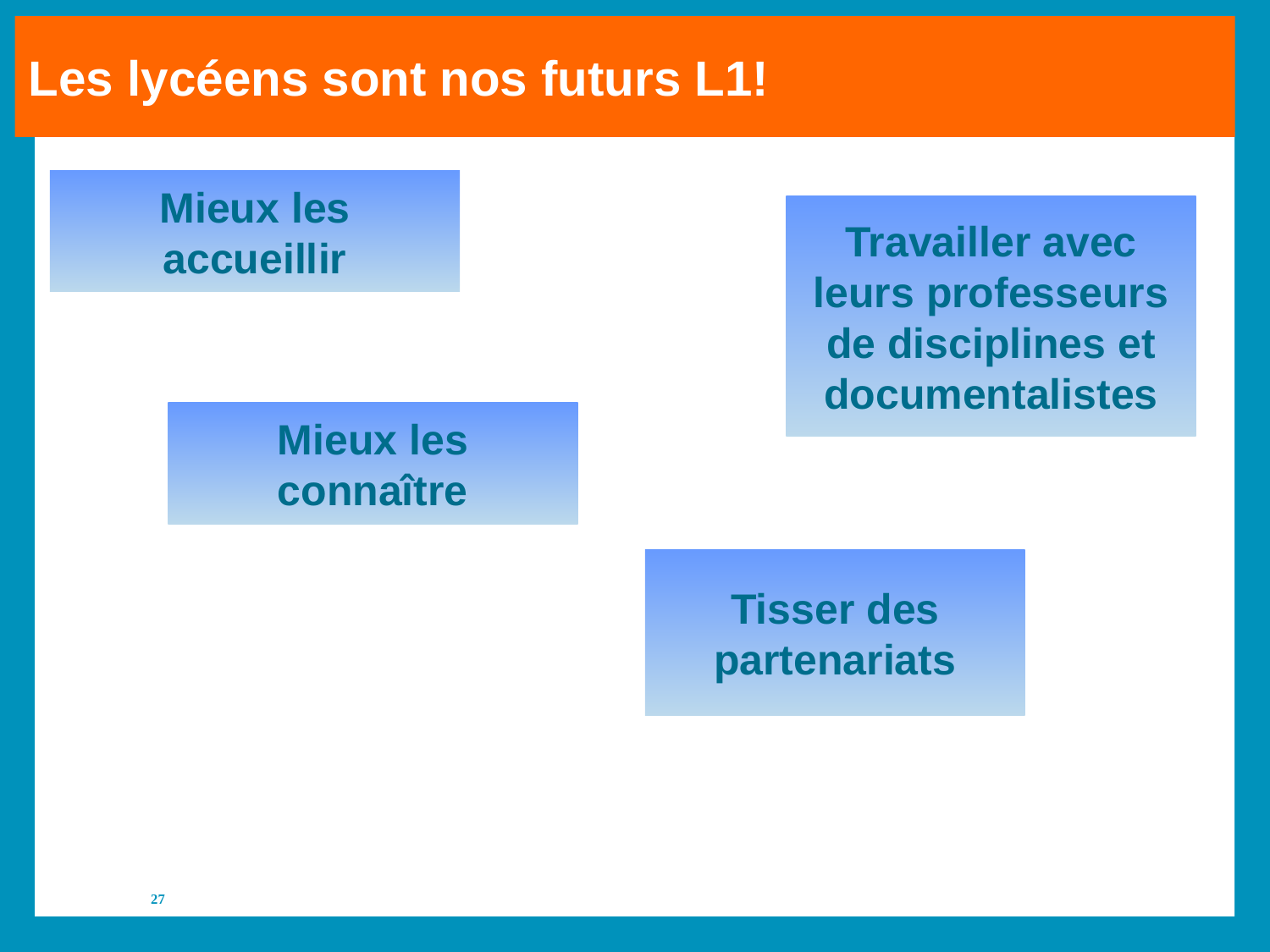

Les lycéens sont nos futurs L1!

Mieux les accueillir
Travailler avec leurs professeurs de disciplines et documentalistes
Mieux les connaître
Tisser des partenariats
27